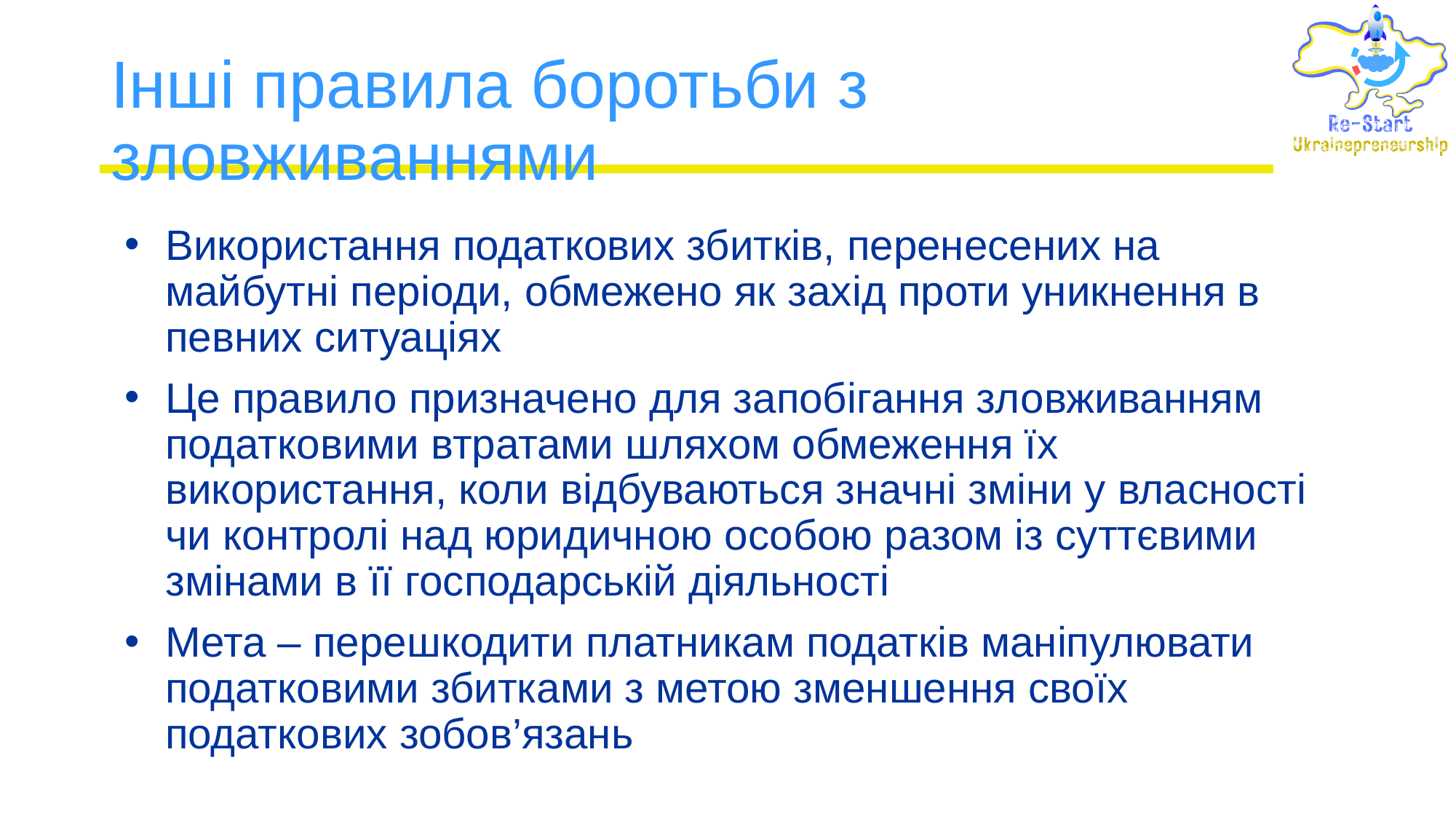

# Інші правила боротьби з зловживаннями
Використання податкових збитків, перенесених на майбутні періоди, обмежено як захід проти уникнення в певних ситуаціях
Це правило призначено для запобігання зловживанням податковими втратами шляхом обмеження їх використання, коли відбуваються значні зміни у власності чи контролі над юридичною особою разом із суттєвими змінами в її господарській діяльності
Мета – перешкодити платникам податків маніпулювати податковими збитками з метою зменшення своїх податкових зобов’язань